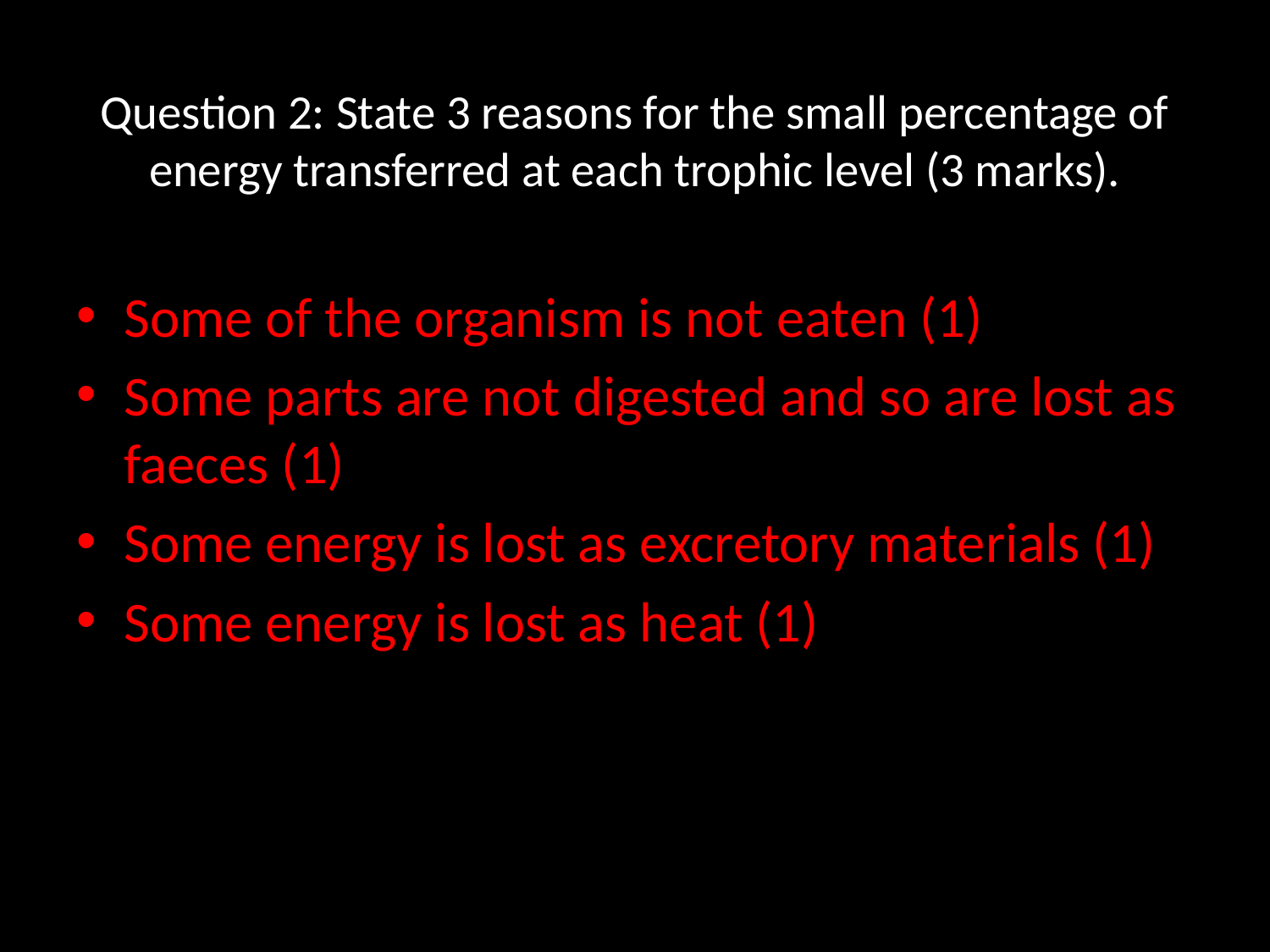

# Question 2: State 3 reasons for the small percentage of energy transferred at each trophic level (3 marks).
Some of the organism is not eaten (1)
Some parts are not digested and so are lost as faeces (1)
Some energy is lost as excretory materials (1)
Some energy is lost as heat (1)